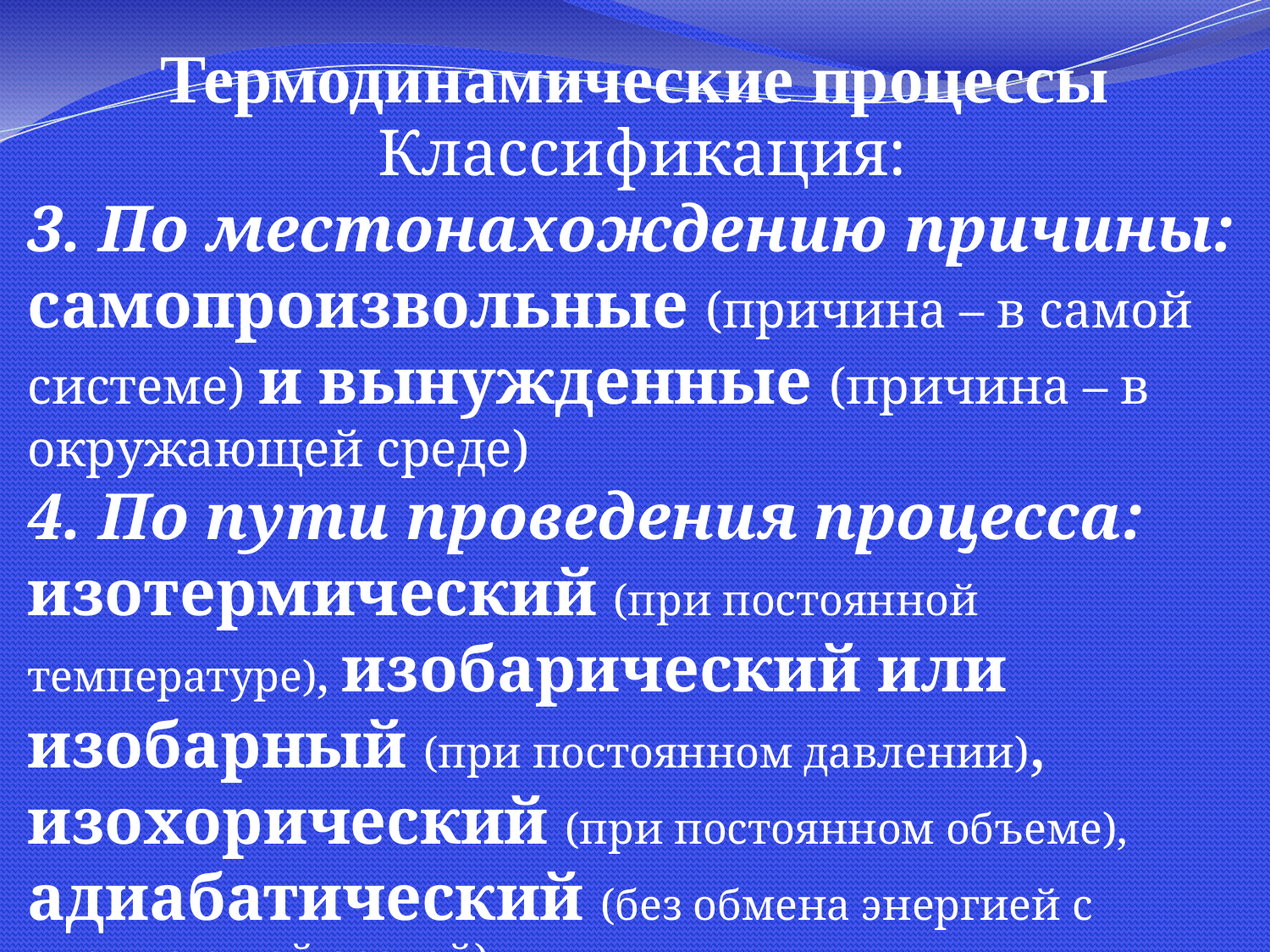

# Термодинамические процессы
Классификация:
3. По местонахождению причины: самопроизвольные (причина – в самой системе) и вынужденные (причина – в окружающей среде)
4. По пути проведения процесса: изотермический (при постоянной температуре), изобарический или изобарный (при постоянном давлении), изохорический (при постоянном объеме), адиабатический (без обмена энергией с окружающей средой).